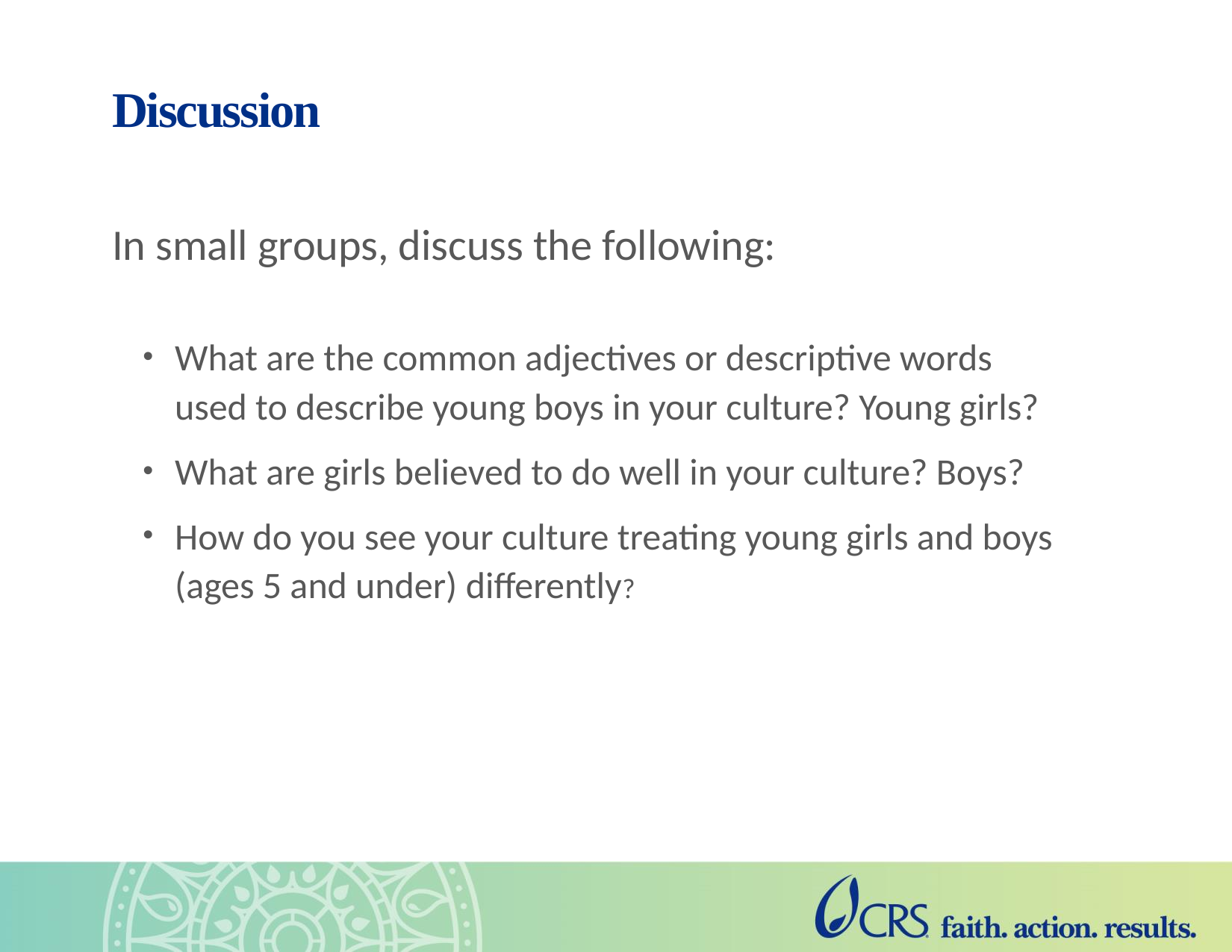

# Discussion
In small groups, discuss the following:

What are the common adjectives or descriptive words used to describe young boys in your culture? Young girls?
What are girls believed to do well in your culture? Boys?
How do you see your culture treating young girls and boys (ages 5 and under) differently?